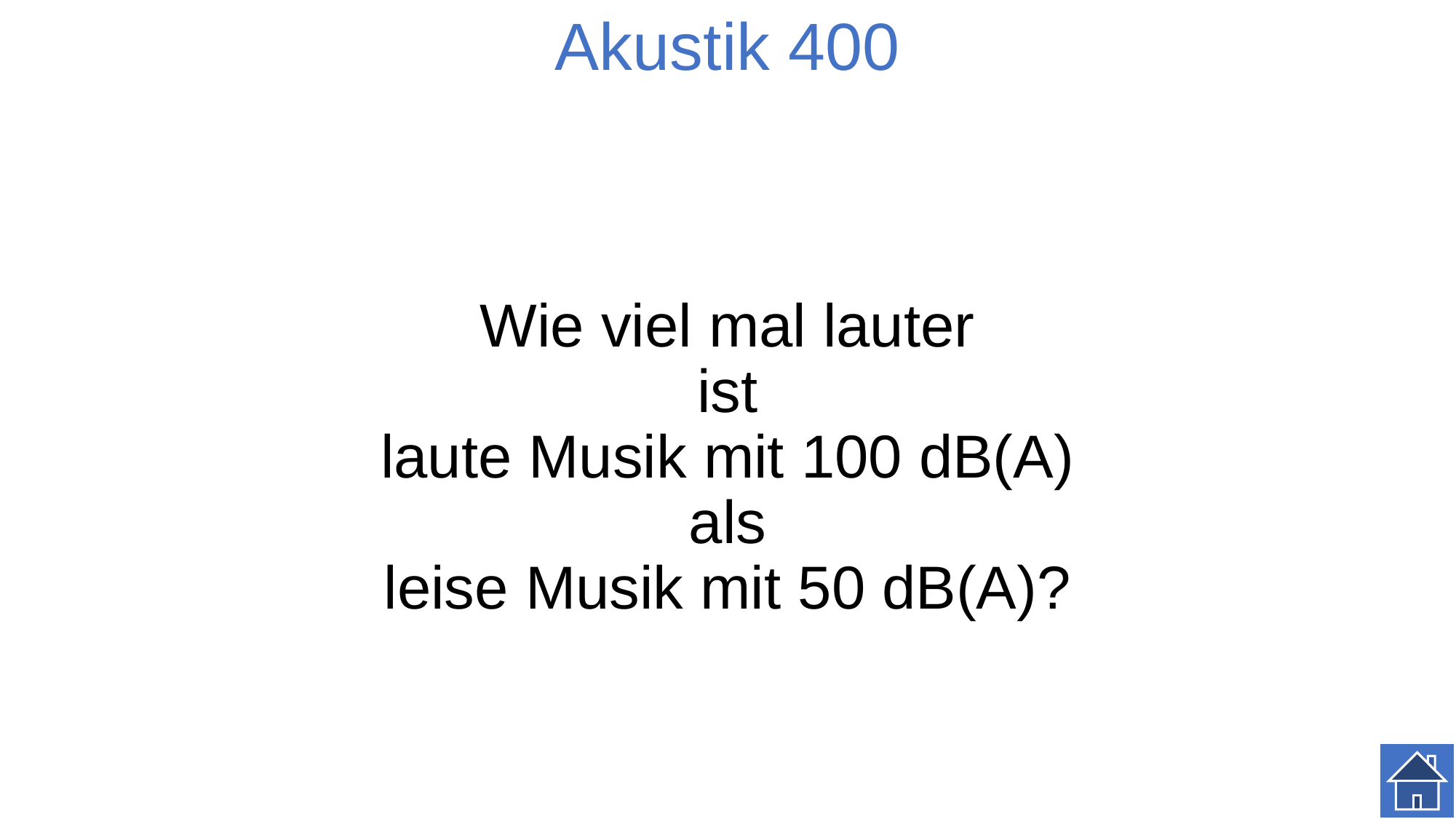

# Akustik 400
Wie viel mal lauter
ist
laute Musik mit 100 dB(A)
als
leise Musik mit 50 dB(A)?